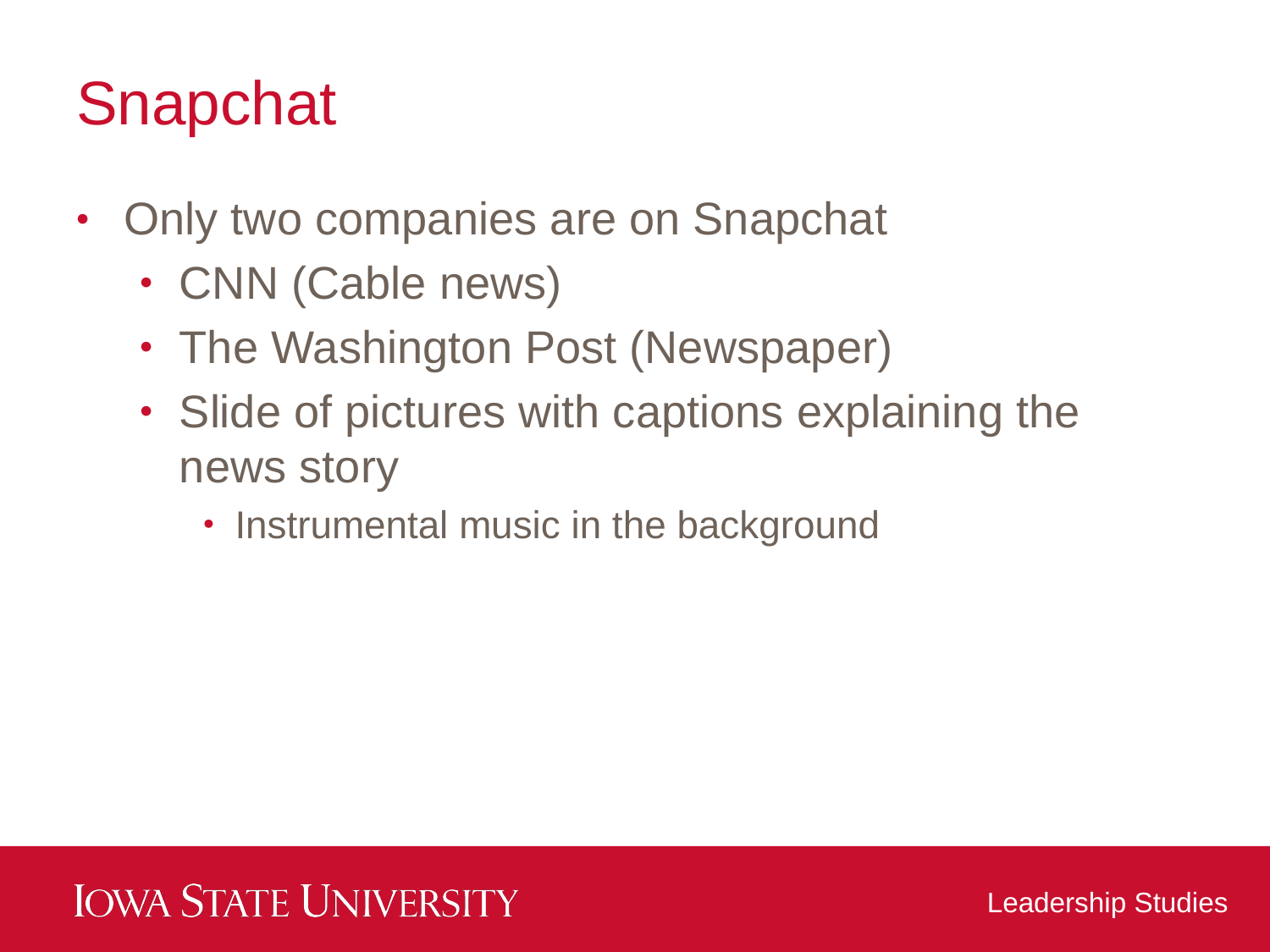

# Snapchat
Only two companies are on Snapchat
CNN (Cable news)
The Washington Post (Newspaper)
Slide of pictures with captions explaining the news story
Instrumental music in the background